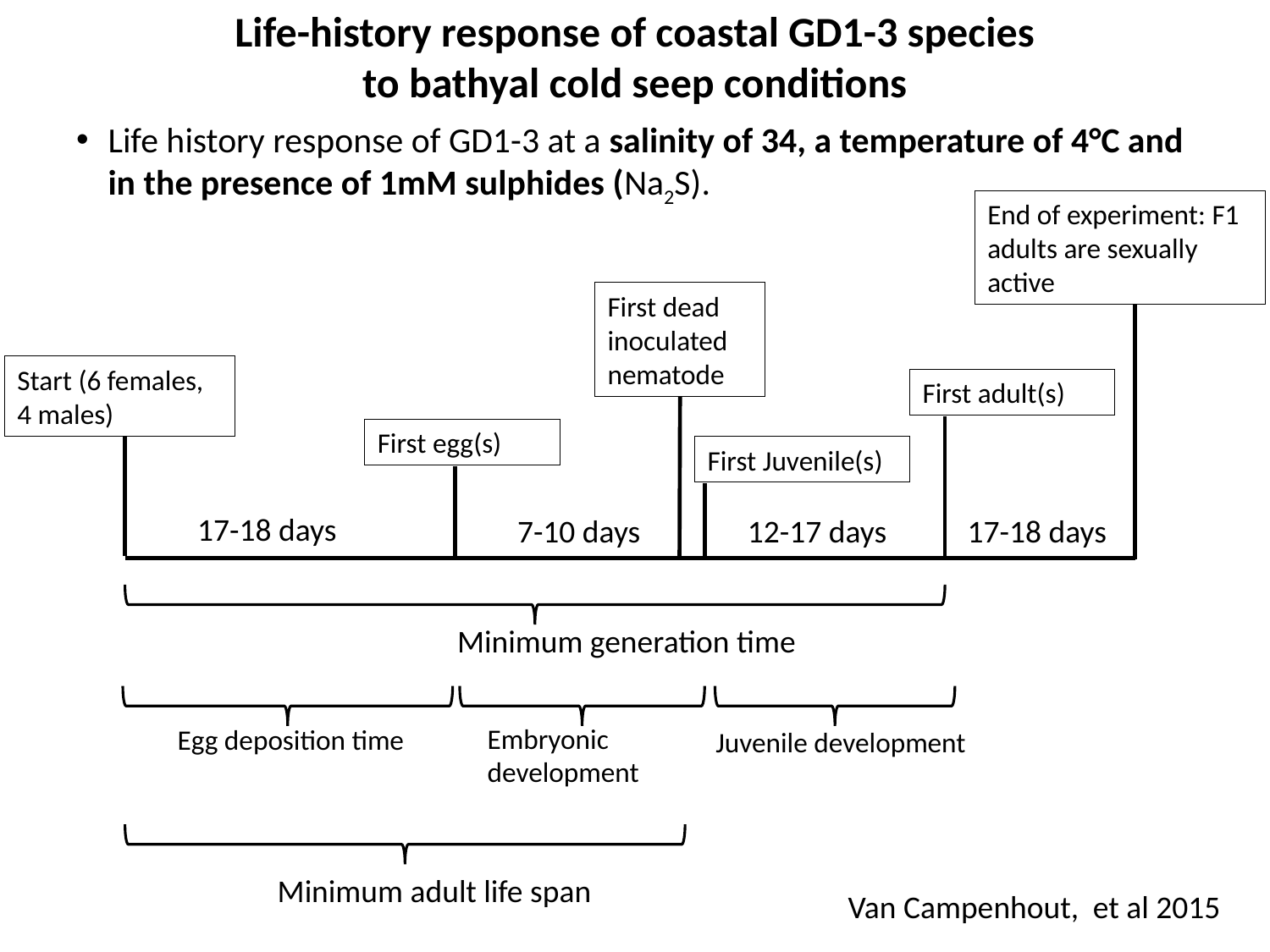

Life-history response of coastal GD1-3 species
 to bathyal cold seep conditions
Life history response of GD1-3 at a salinity of 34, a temperature of 4°C and in the presence of 1mM sulphides (Na2S).

End of experiment: F1 adults are sexually active
First dead inoculated nematode
Start (6 females, 4 males)
First adult(s)
First egg(s)
First Juvenile(s)
17-18 days
7-10 days
12-17 days
17-18 days

Minimum generation time
Embryonic development
Egg deposition time
Juvenile development
Minimum adult life span
Van Campenhout,  et al 2015